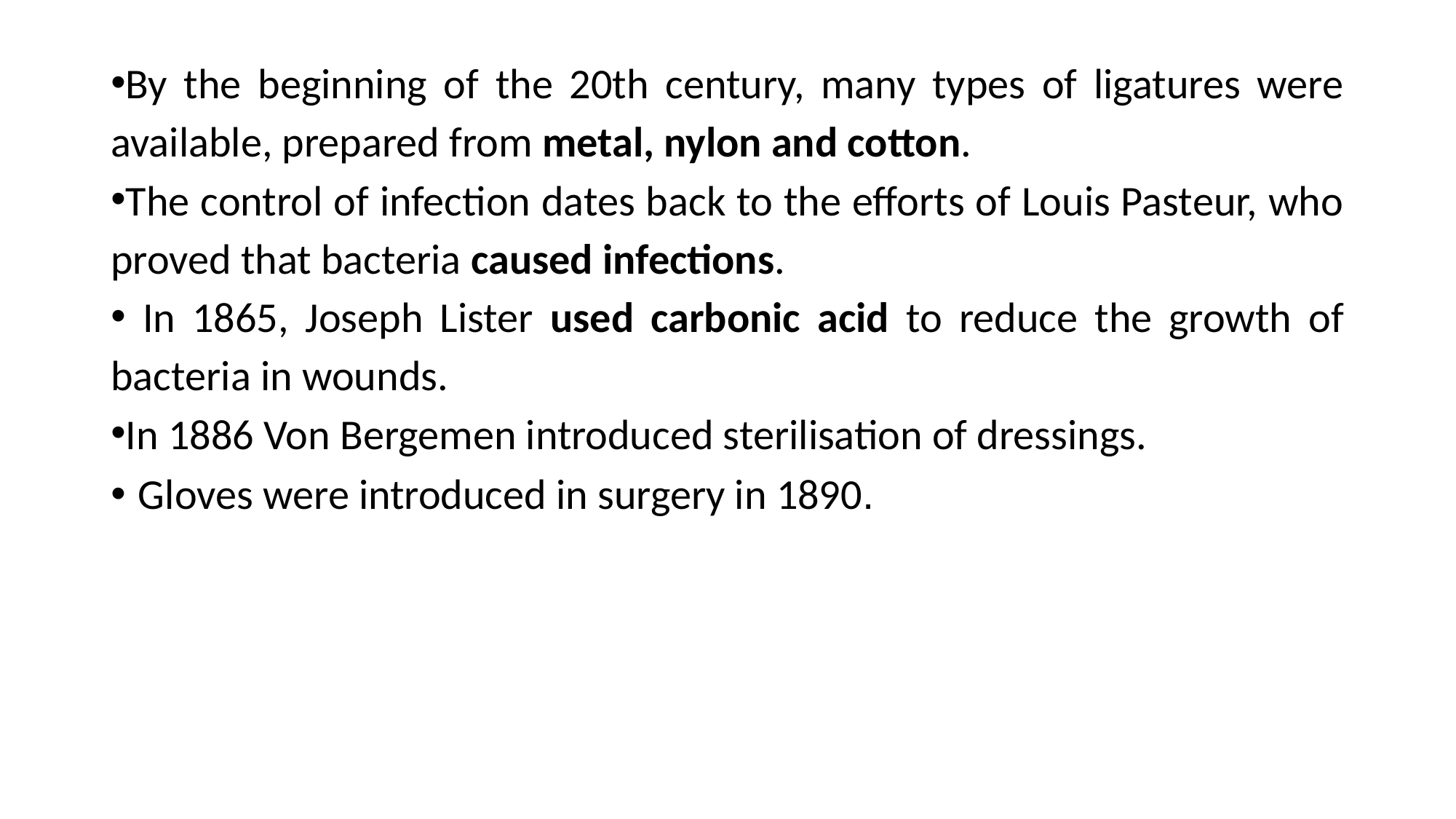

By the beginning of the 20th century, many types of ligatures were available, prepared from metal, nylon and cotton.
The control of infection dates back to the efforts of Louis Pasteur, who proved that bacteria caused infections.
 In 1865, Joseph Lister used carbonic acid to reduce the growth of bacteria in wounds.
In 1886 Von Bergemen introduced sterilisation of dressings.
Gloves were introduced in surgery in 1890.